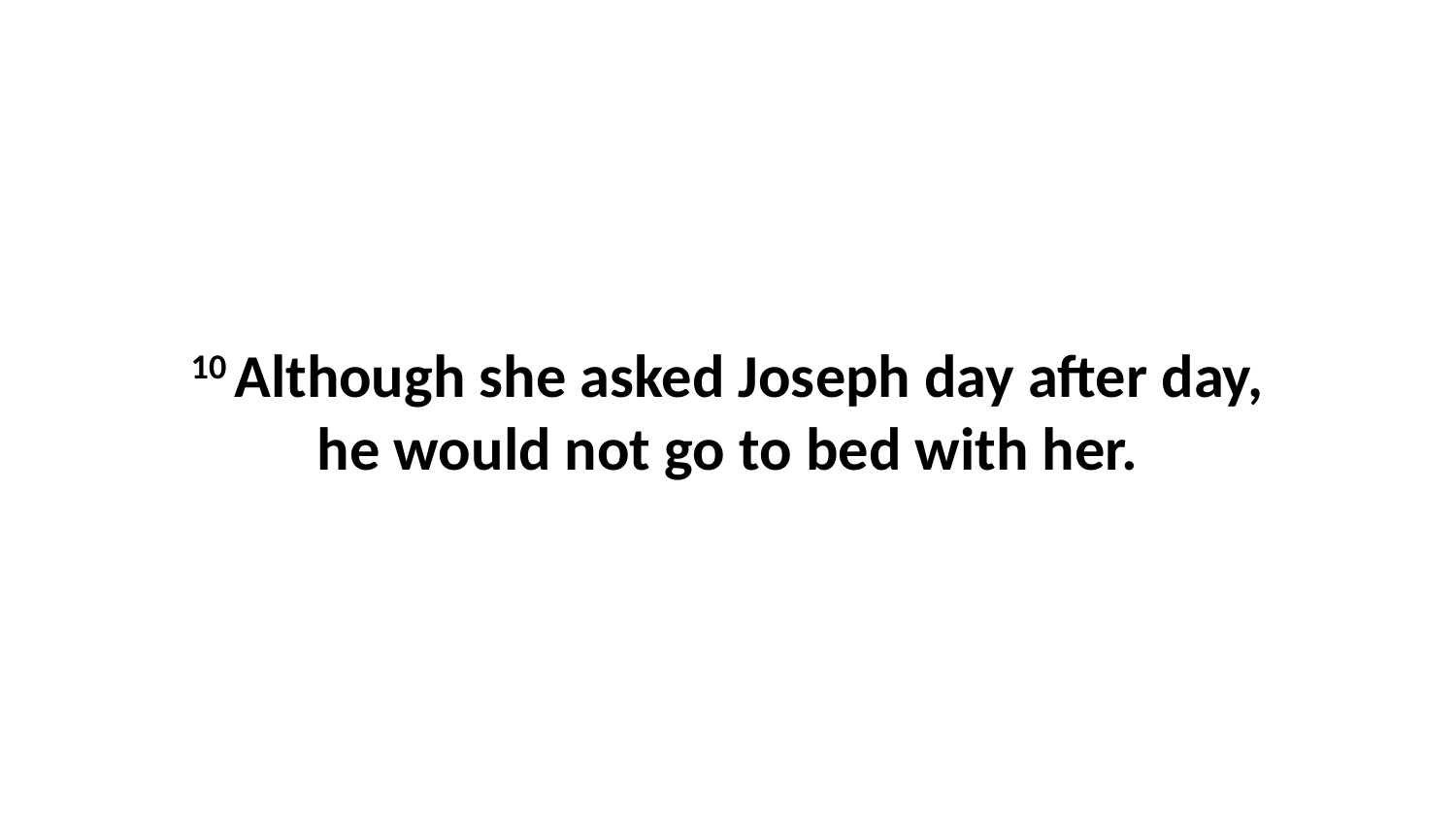

10 Although she asked Joseph day after day, he would not go to bed with her.